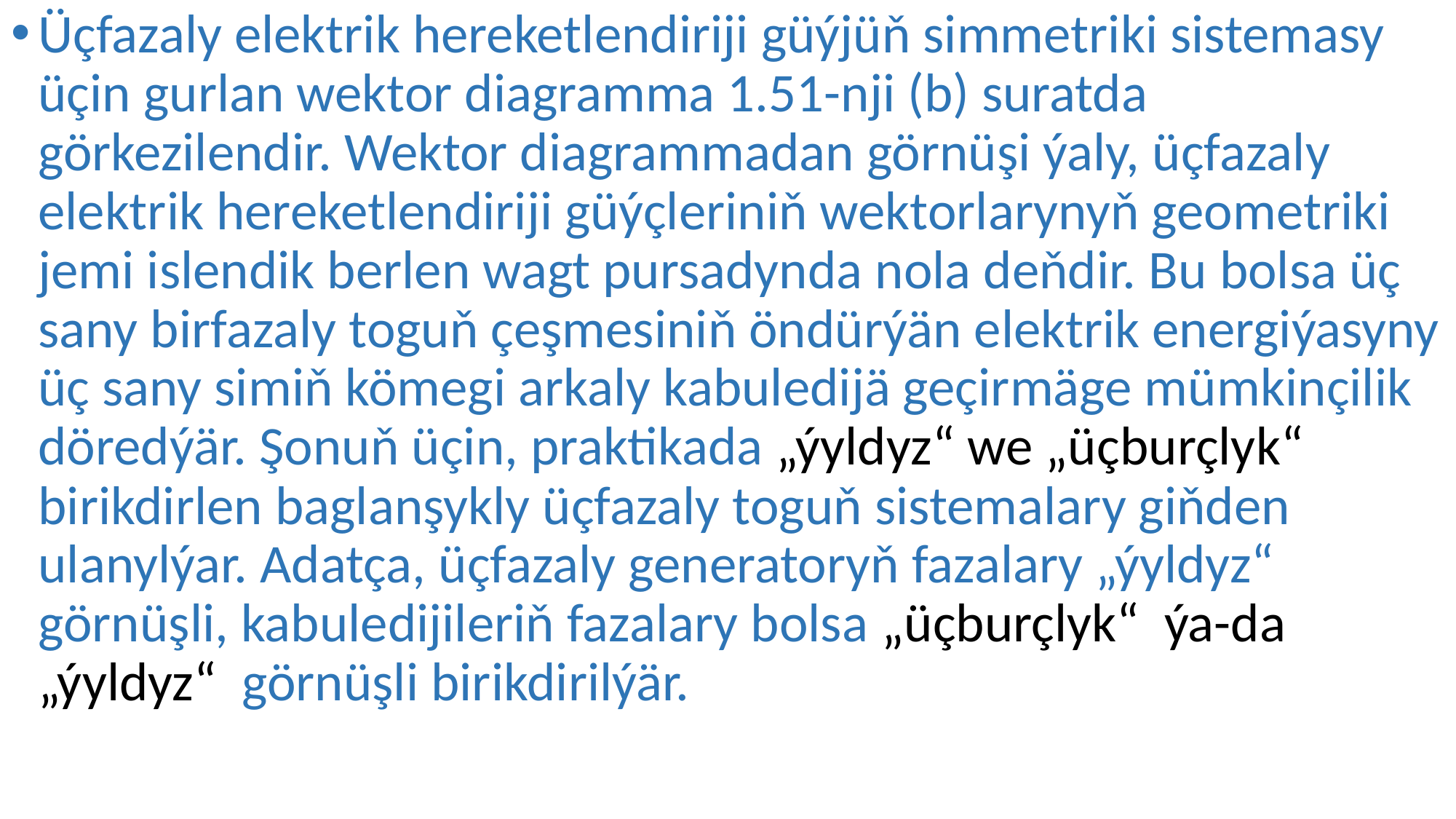

Üçfazaly elektrik hereketlendiriji güýjüň simmetriki sistemasy üçin gurlan wektor diagramma 1.51-nji (b) suratda görkezilendir. Wektor diagrammadan görnüşi ýaly, üçfazaly elektrik hereketlendiriji güýçleriniň wektorlarynyň geometriki jemi islendik berlen wagt pursadynda nola deňdir. Bu bolsa üç sany birfazaly toguň çeşmesiniň öndürýän elektrik energiýasyny üç sany simiň kömegi arkaly kabuledijä geçirmäge mümkinçilik döredýär. Şonuň üçin, praktikada „ýyldyz“ we „üçburçlyk“ birikdirlen baglanşykly üçfazaly toguň sistemalary giňden ulanylýar. Adatça, üçfazaly generatoryň fazalary „ýyldyz“ görnüşli, kabuledijileriň fazalary bolsa „üçburçlyk“  ýa-da „ýyldyz“  görnüşli birikdirilýär.